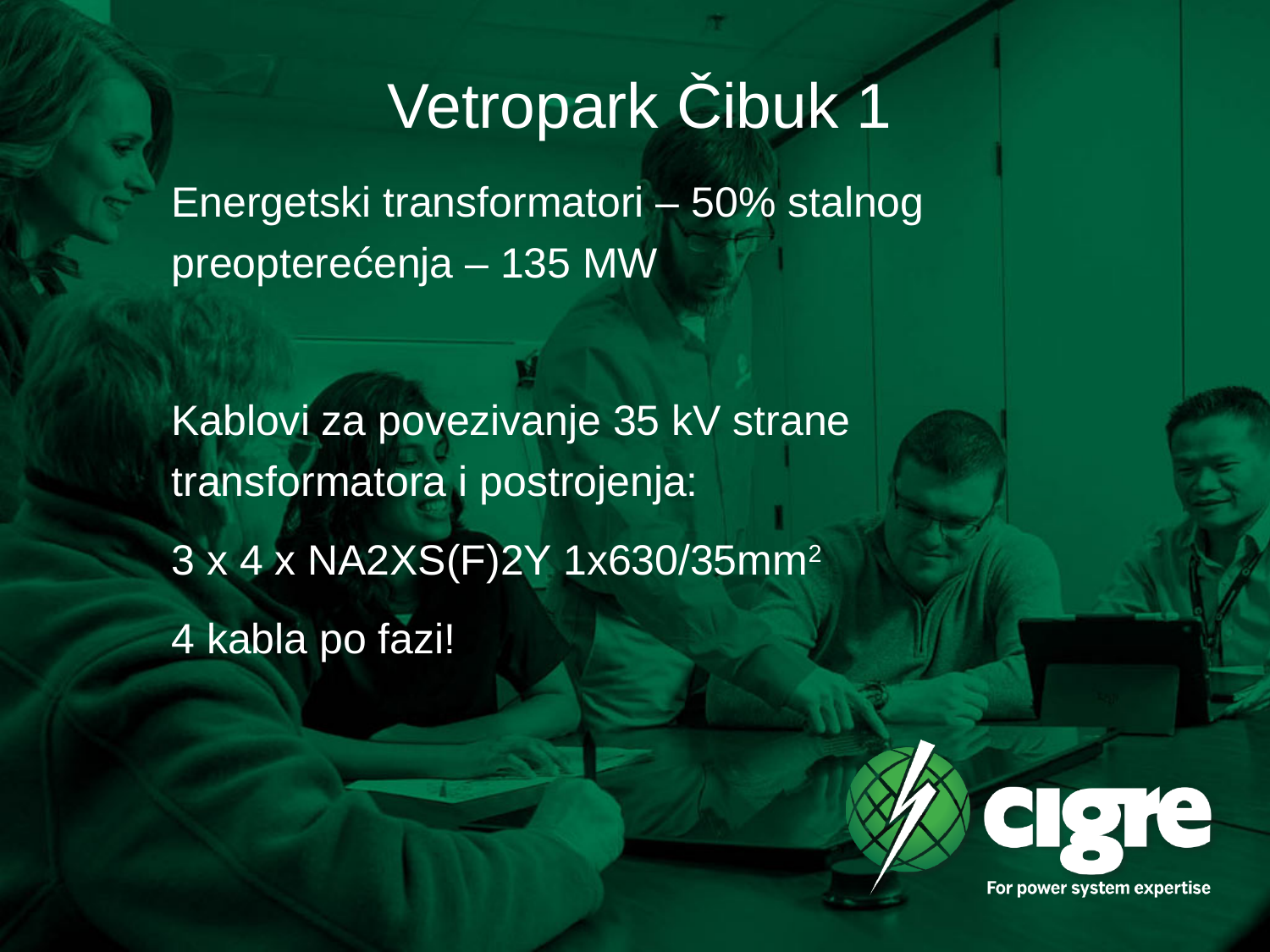

Vetropark Čibuk 1
Energetski transformatori – 50% stalnog preopterećenja – 135 MW

Kablovi za povezivanje 35 kV strane transformatora i postrojenja:
3 x 4 x NA2XS(F)2Y 1x630/35mm2
4 kabla po fazi!